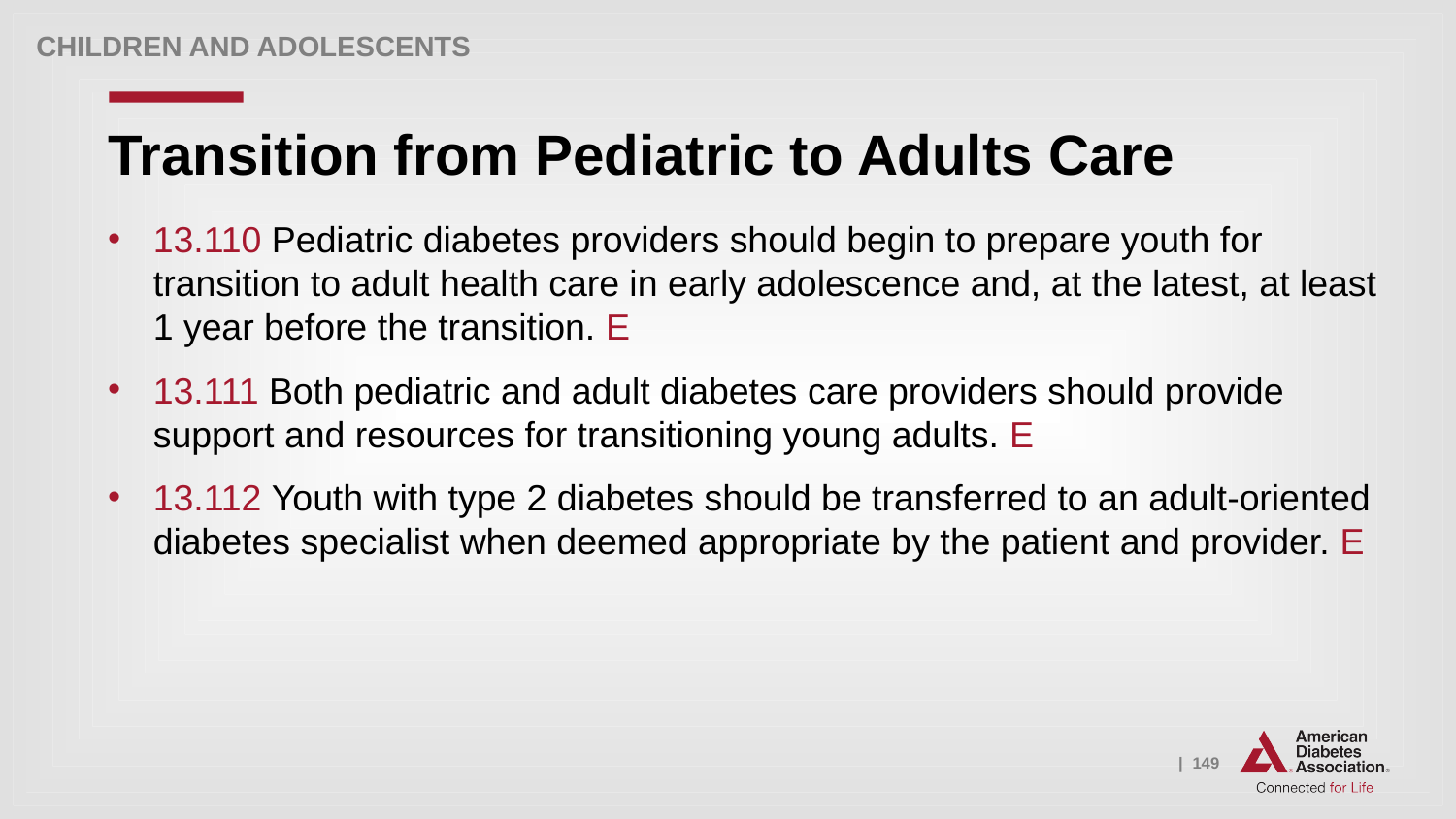

Children and adolescents
# Transition from Pediatric to Adults Care
13.110 Pediatric diabetes providers should begin to prepare youth for transition to adult health care in early adolescence and, at the latest, at least 1 year before the transition. E
13.111 Both pediatric and adult diabetes care providers should provide support and resources for transitioning young adults. E
13.112 Youth with type 2 diabetes should be transferred to an adult-oriented diabetes specialist when deemed appropriate by the patient and provider. E